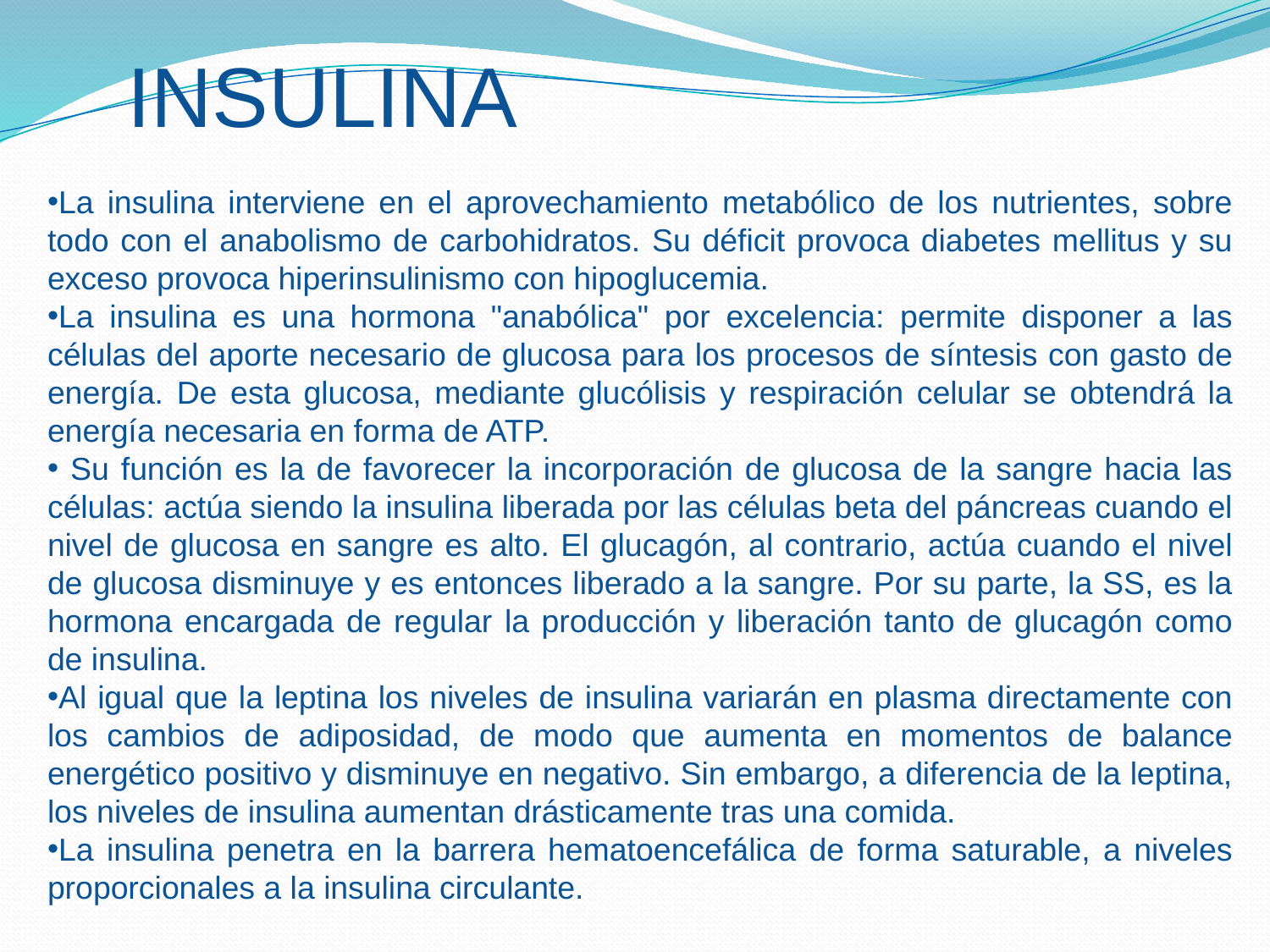

INSULINA
La insulina interviene en el aprovechamiento metabólico de los nutrientes, sobre todo con el anabolismo de carbohidratos. Su déficit provoca diabetes mellitus y su exceso provoca hiperinsulinismo con hipoglucemia.
La insulina es una hormona "anabólica" por excelencia: permite disponer a las células del aporte necesario de glucosa para los procesos de síntesis con gasto de energía. De esta glucosa, mediante glucólisis y respiración celular se obtendrá la energía necesaria en forma de ATP.
 Su función es la de favorecer la incorporación de glucosa de la sangre hacia las células: actúa siendo la insulina liberada por las células beta del páncreas cuando el nivel de glucosa en sangre es alto. El glucagón, al contrario, actúa cuando el nivel de glucosa disminuye y es entonces liberado a la sangre. Por su parte, la SS, es la hormona encargada de regular la producción y liberación tanto de glucagón como de insulina.
Al igual que la leptina los niveles de insulina variarán en plasma directamente con los cambios de adiposidad, de modo que aumenta en momentos de balance energético positivo y disminuye en negativo. Sin embargo, a diferencia de la leptina, los niveles de insulina aumentan drásticamente tras una comida.
La insulina penetra en la barrera hematoencefálica de forma saturable, a niveles proporcionales a la insulina circulante.